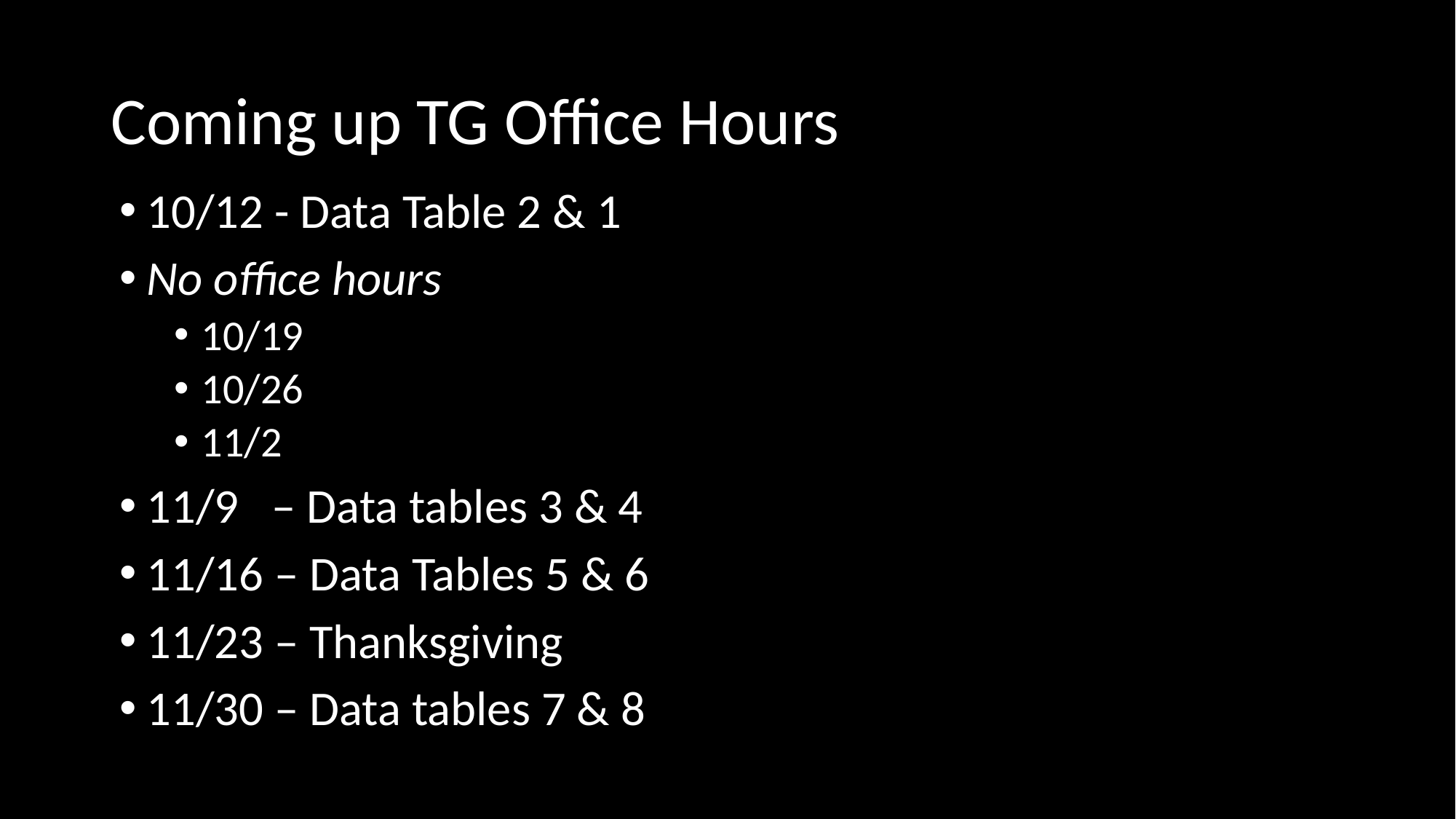

# Coming up TG Office Hours
10/12 - Data Table 2 & 1
No office hours
10/19
10/26
11/2
11/9   – Data tables 3 & 4
11/16 – Data Tables 5 & 6
11/23 – Thanksgiving
11/30 – Data tables 7 & 8